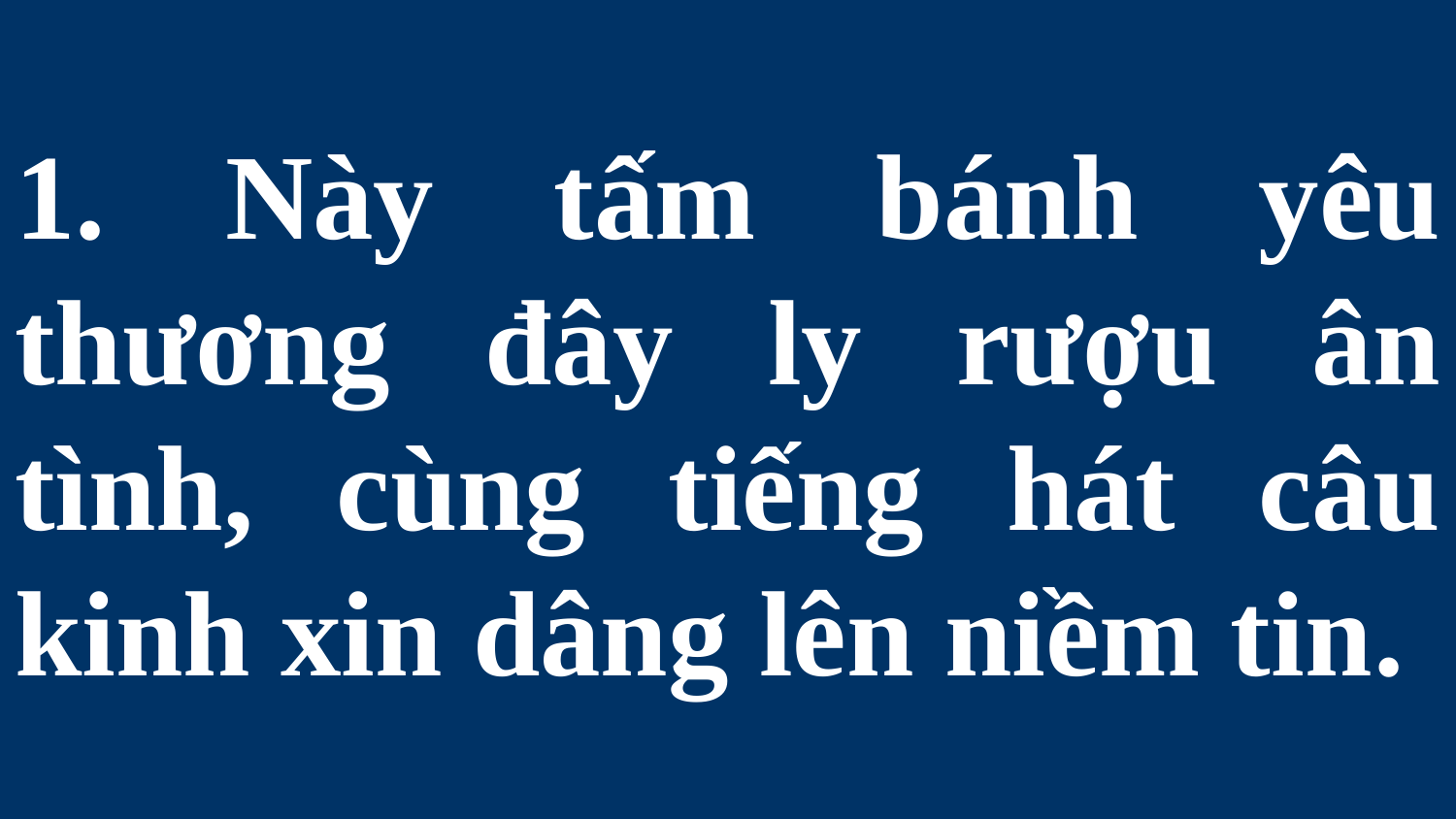

# 1. Này tấm bánh yêu thương đây ly rượu ân tình, cùng tiếng hát câu kinh xin dâng lên niềm tin.